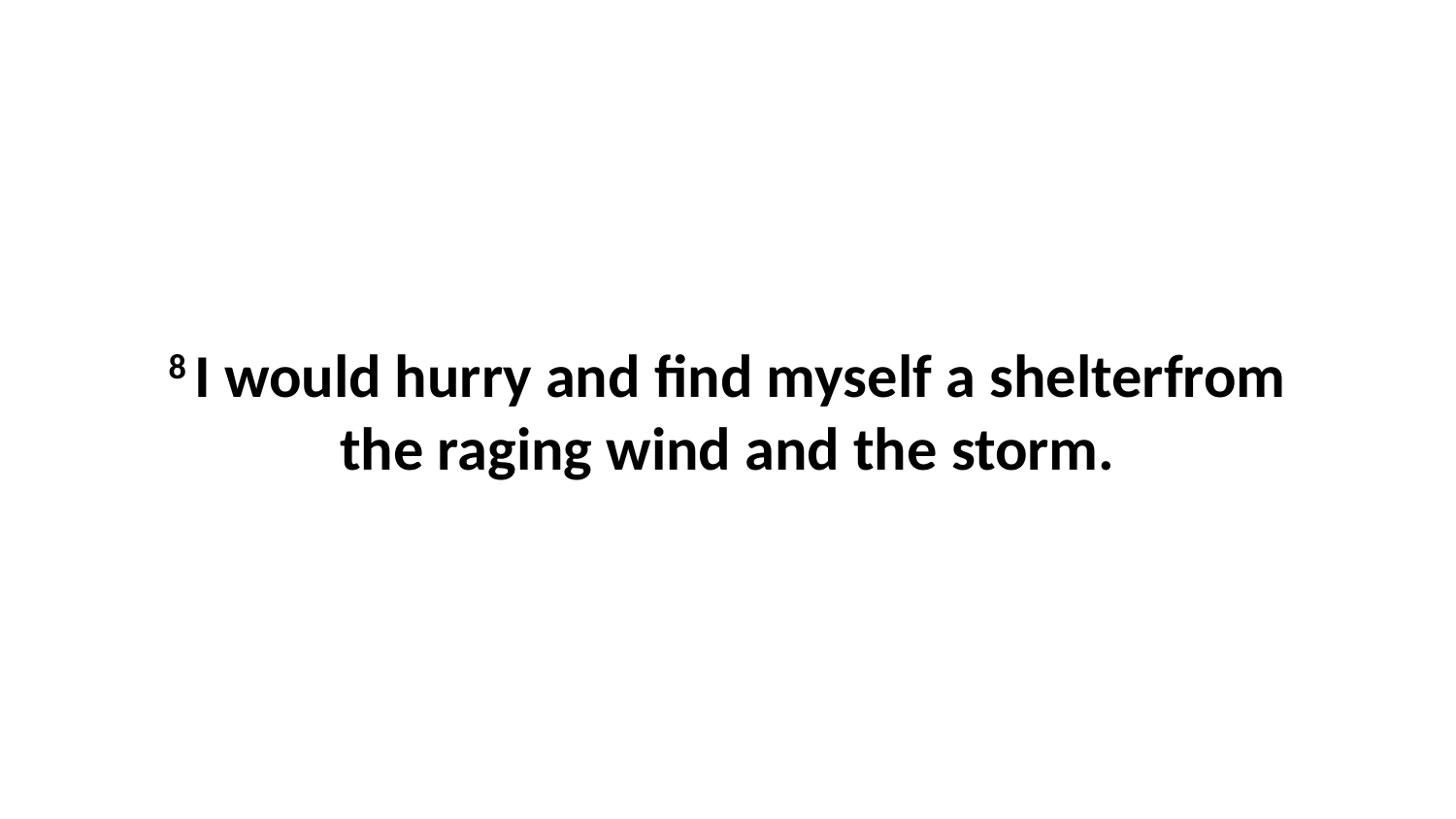

8 I would hurry and find myself a shelterfrom the raging wind and the storm.